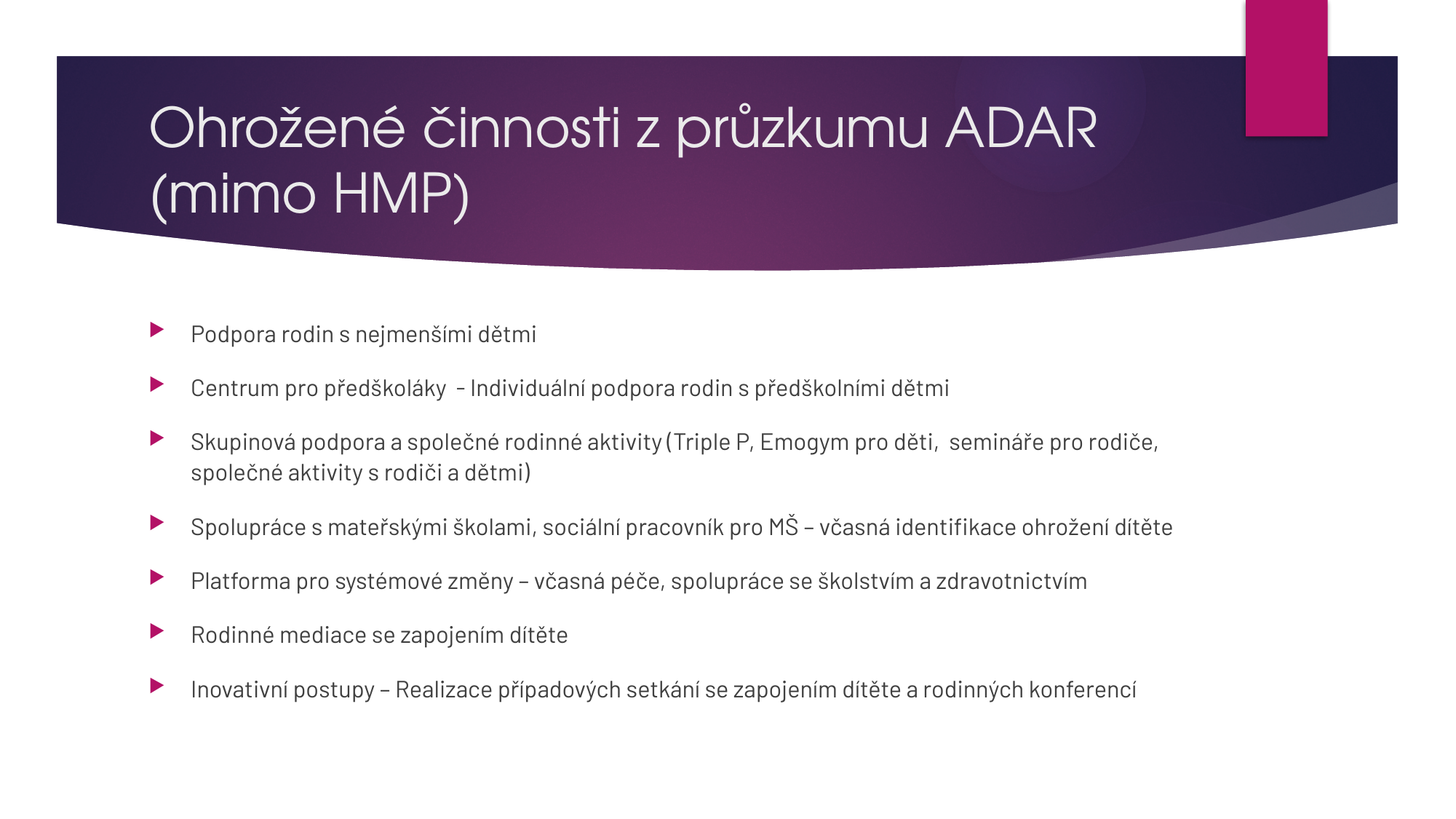

# Ohrožené činnosti z průzkumu ADAR (mimo HMP)
Podpora rodin s nejmenšími dětmi
Centrum pro předškoláky  - Individuální podpora rodin s předškolními dětmi
Skupinová podpora a společné rodinné aktivity (Triple P, Emogym pro děti,  semináře pro rodiče, společné aktivity s rodiči a dětmi)
Spolupráce s mateřskými školami, sociální pracovník pro MŠ – včasná identifikace ohrožení dítěte
Platforma pro systémové změny – včasná péče, spolupráce se školstvím a zdravotnictvím
Rodinné mediace se zapojením dítěte
Inovativní postupy – Realizace případových setkání se zapojením dítěte a rodinných konferencí